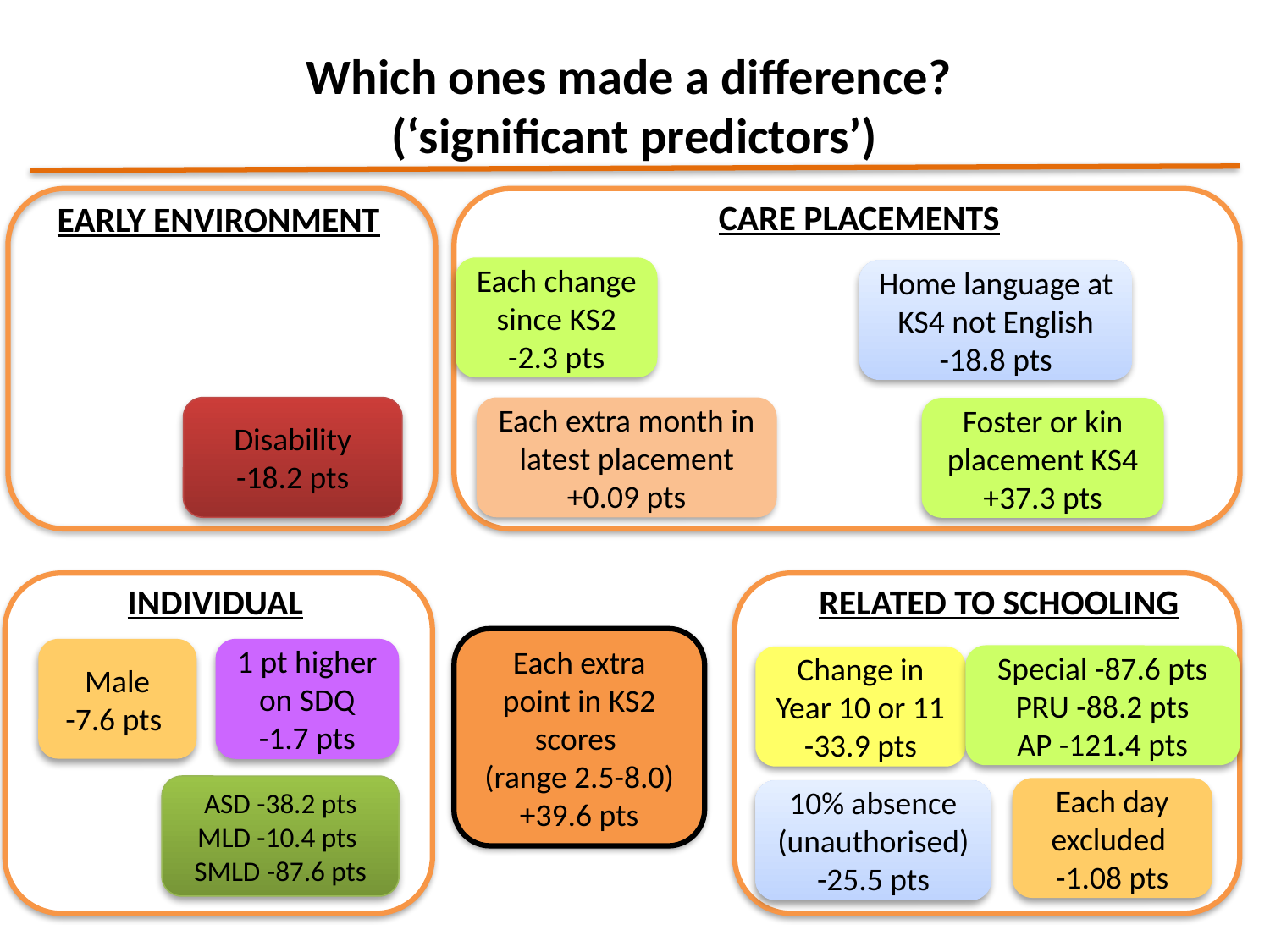

# Which ones made a difference? (‘significant predictors’)

CARE PLACEMENTS
EARLY ENVIRONMENT
Each change since KS2
-2.3 pts
Home language at KS4 not English
-18.8 pts
Disability
-18.2 pts
Each extra month in latest placement
+0.09 pts
Foster or kin placement KS4
+37.3 pts

INDIVIDUAL

RELATED TO SCHOOLING
Each extra point in KS2 scores
(range 2.5-8.0)
+39.6 pts
Male
-7.6 pts
1 pt higher on SDQ
-1.7 pts
Special -87.6 pts
PRU -88.2 pts
AP -121.4 pts
Change in Year 10 or 11
-33.9 pts
ASD -38.2 pts
MLD -10.4 pts
SMLD -87.6 pts
Each day excluded
-1.08 pts
10% absence (unauthorised)
-25.5 pts